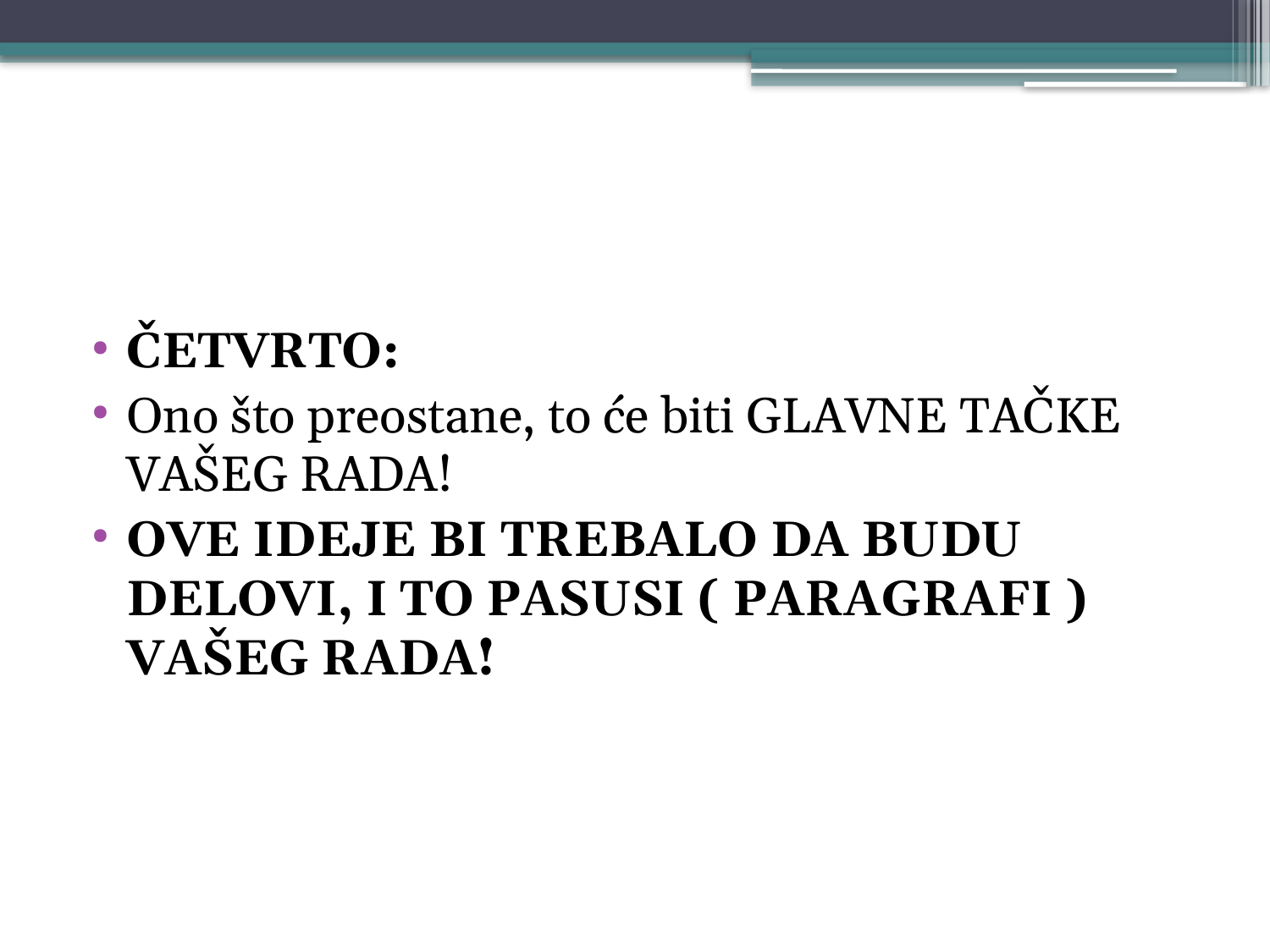

#
ČETVRTO:
Ono što preostane, to će biti GLAVNE TAČKE VAŠEG RADA!
OVE IDEJE BI TREBALO DA BUDU DELOVI, I TO PASUSI ( PARAGRAFI ) VAŠEG RADA!